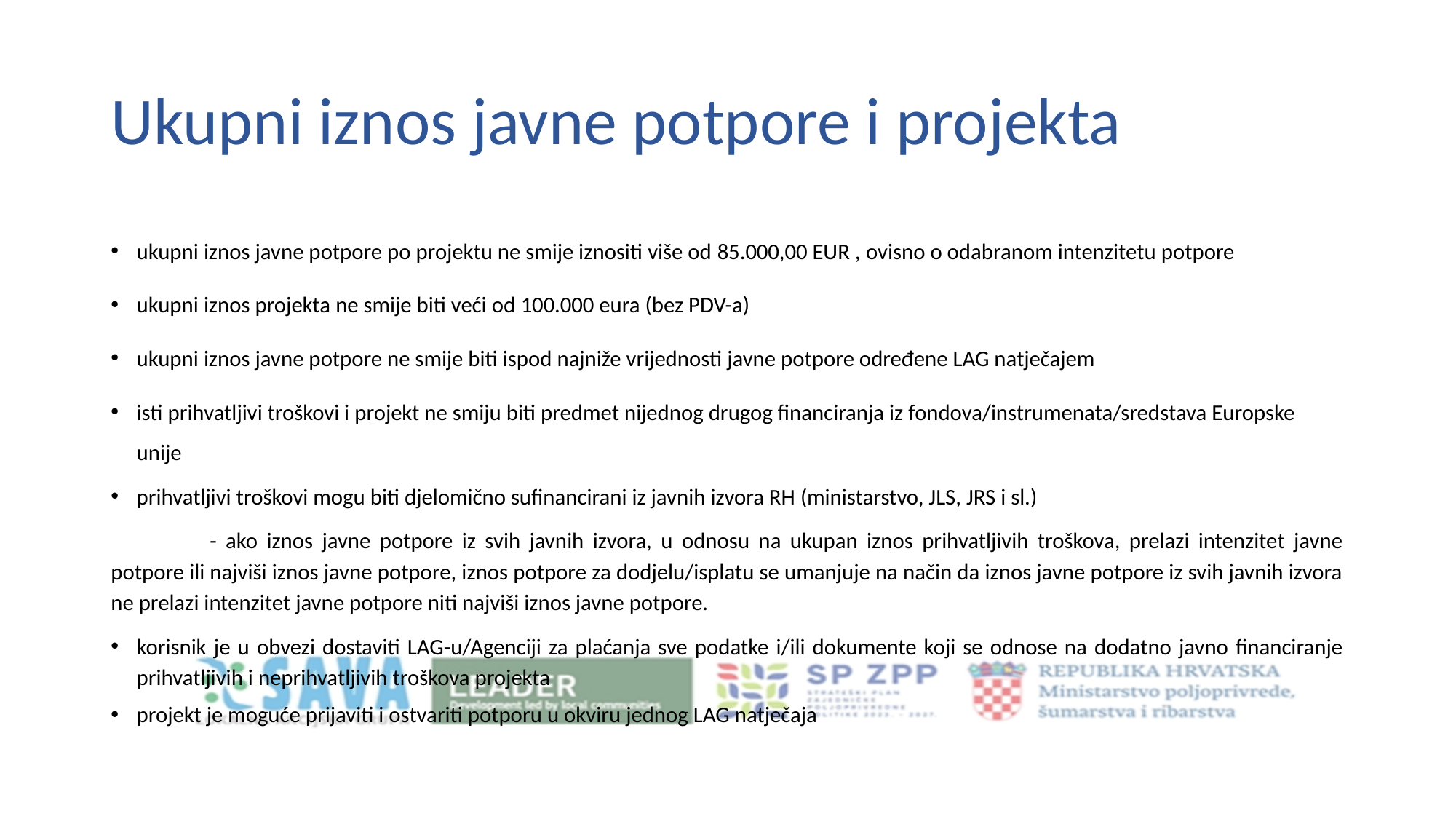

# Ukupni iznos javne potpore i projekta
ukupni iznos javne potpore po projektu ne smije iznositi više od 85.000,00 EUR , ovisno o odabranom intenzitetu potpore
ukupni iznos projekta ne smije biti veći od 100.000 eura (bez PDV-a)
ukupni iznos javne potpore ne smije biti ispod najniže vrijednosti javne potpore određene LAG natječajem
isti prihvatljivi troškovi i projekt ne smiju biti predmet nijednog drugog financiranja iz fondova/instrumenata/sredstava Europske unije
prihvatljivi troškovi mogu biti djelomično sufinancirani iz javnih izvora RH (ministarstvo, JLS, JRS i sl.)
 	- ako iznos javne potpore iz svih javnih izvora, u odnosu na ukupan iznos prihvatljivih troškova, prelazi intenzitet javne potpore ili najviši iznos javne potpore, iznos potpore za dodjelu/isplatu se umanjuje na način da iznos javne potpore iz svih javnih izvora ne prelazi intenzitet javne potpore niti najviši iznos javne potpore.
korisnik je u obvezi dostaviti LAG-u/Agenciji za plaćanja sve podatke i/ili dokumente koji se odnose na dodatno javno financiranje prihvatljivih i neprihvatljivih troškova projekta
projekt je moguće prijaviti i ostvariti potporu u okviru jednog LAG natječaja